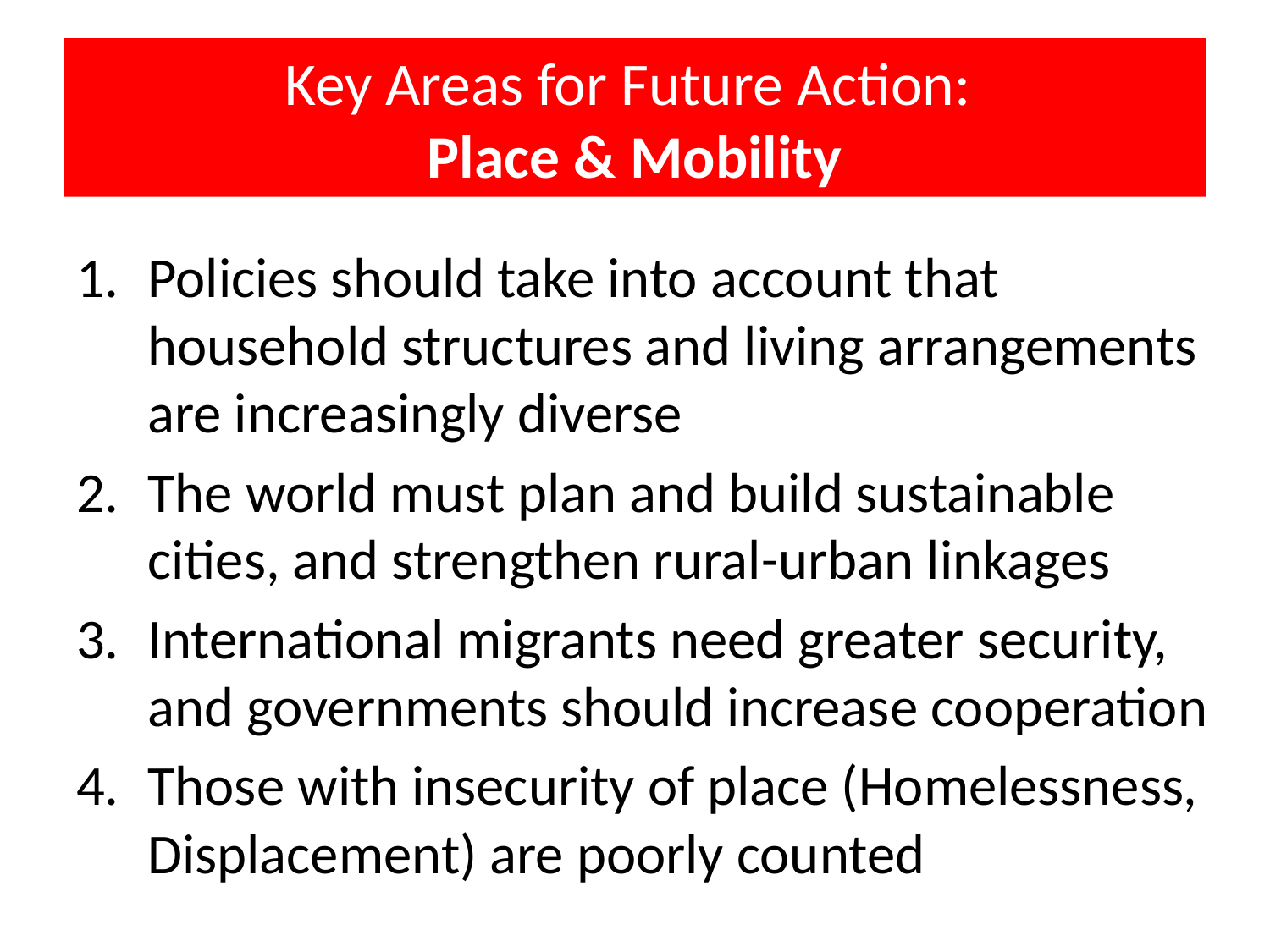

# Key Areas for Future Action: Place & Mobility
Policies should take into account that household structures and living arrangements are increasingly diverse
The world must plan and build sustainable cities, and strengthen rural-urban linkages
International migrants need greater security, and governments should increase cooperation
Those with insecurity of place (Homelessness, Displacement) are poorly counted